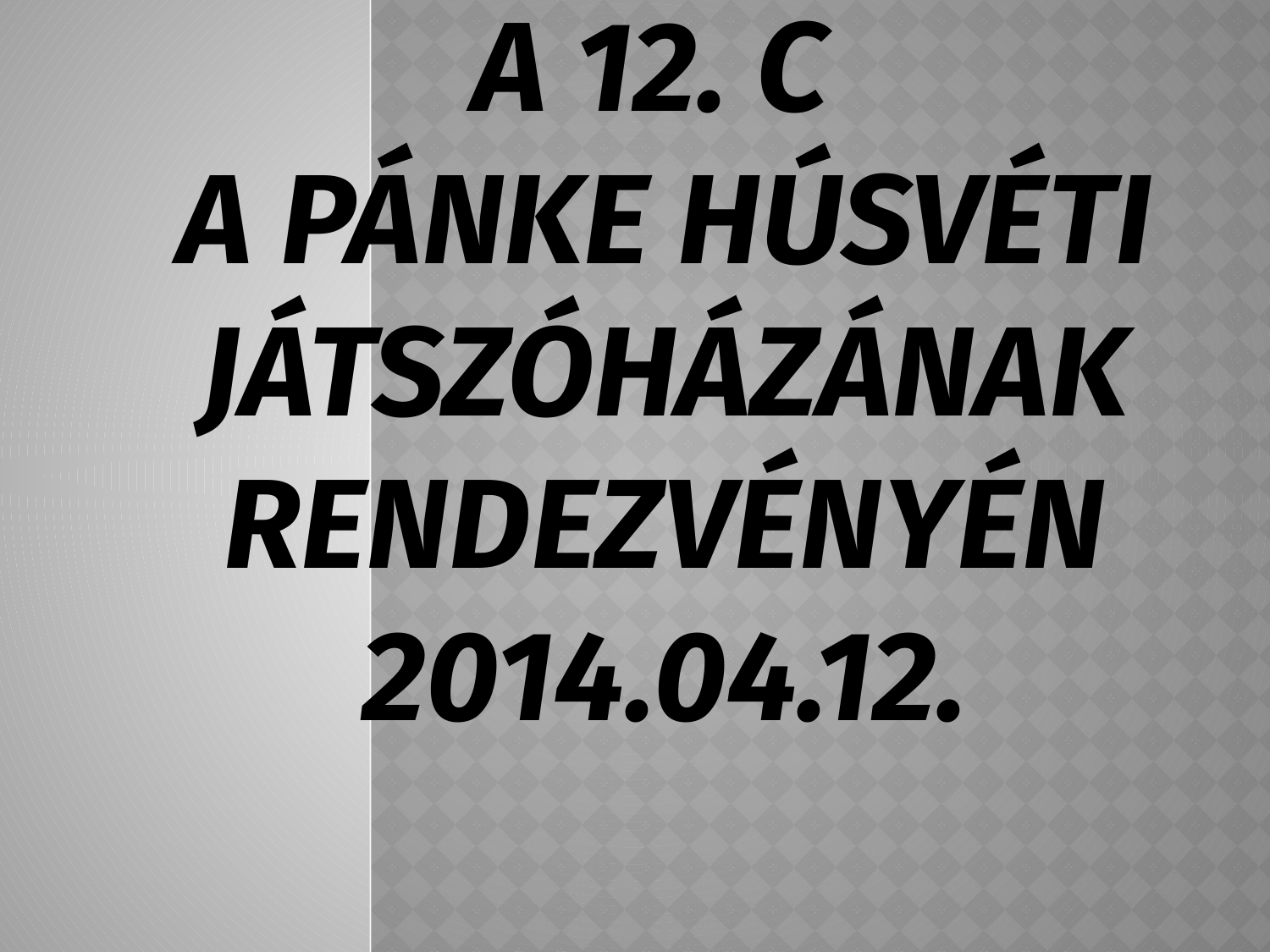

# A 12. C a PÁNKE Húsvéti Játszóházának rendezvényén 2014.04.12.